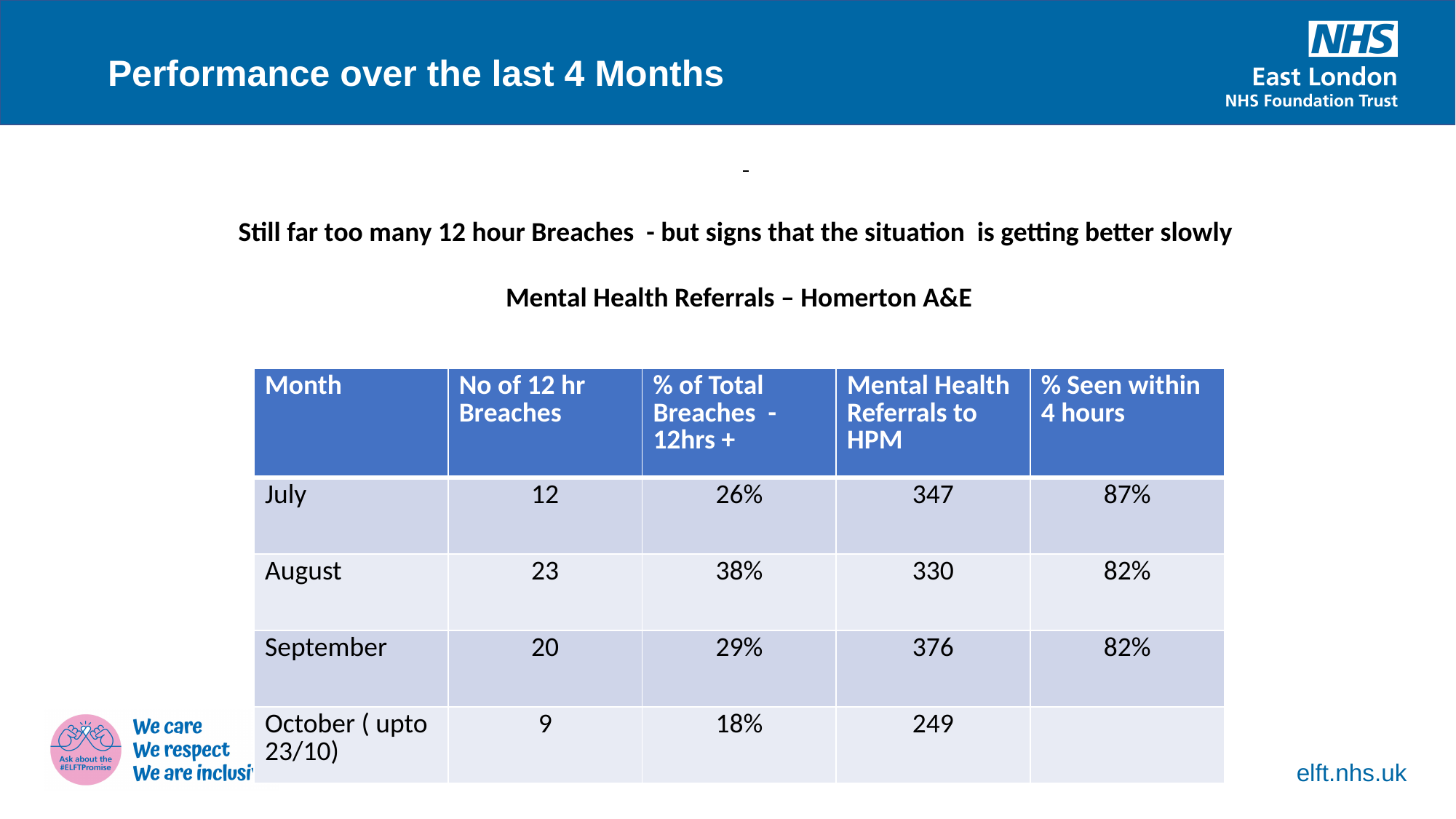

Performance over the last 4 Months

Still far too many 12 hour Breaches  - but signs that the situation  is getting better slowly

Mental Health Referrals – Homerton A&E
| Month | No of 12 hr Breaches | % of Total Breaches - 12hrs + | Mental Health Referrals to HPM | % Seen within 4 hours |
| --- | --- | --- | --- | --- |
| July | 12 | 26% | 347 | 87% |
| August | 23 | 38% | 330 | 82% |
| September | 20 | 29% | 376 | 82% |
| October ( upto 23/10) | 9 | 18% | 249 |  |